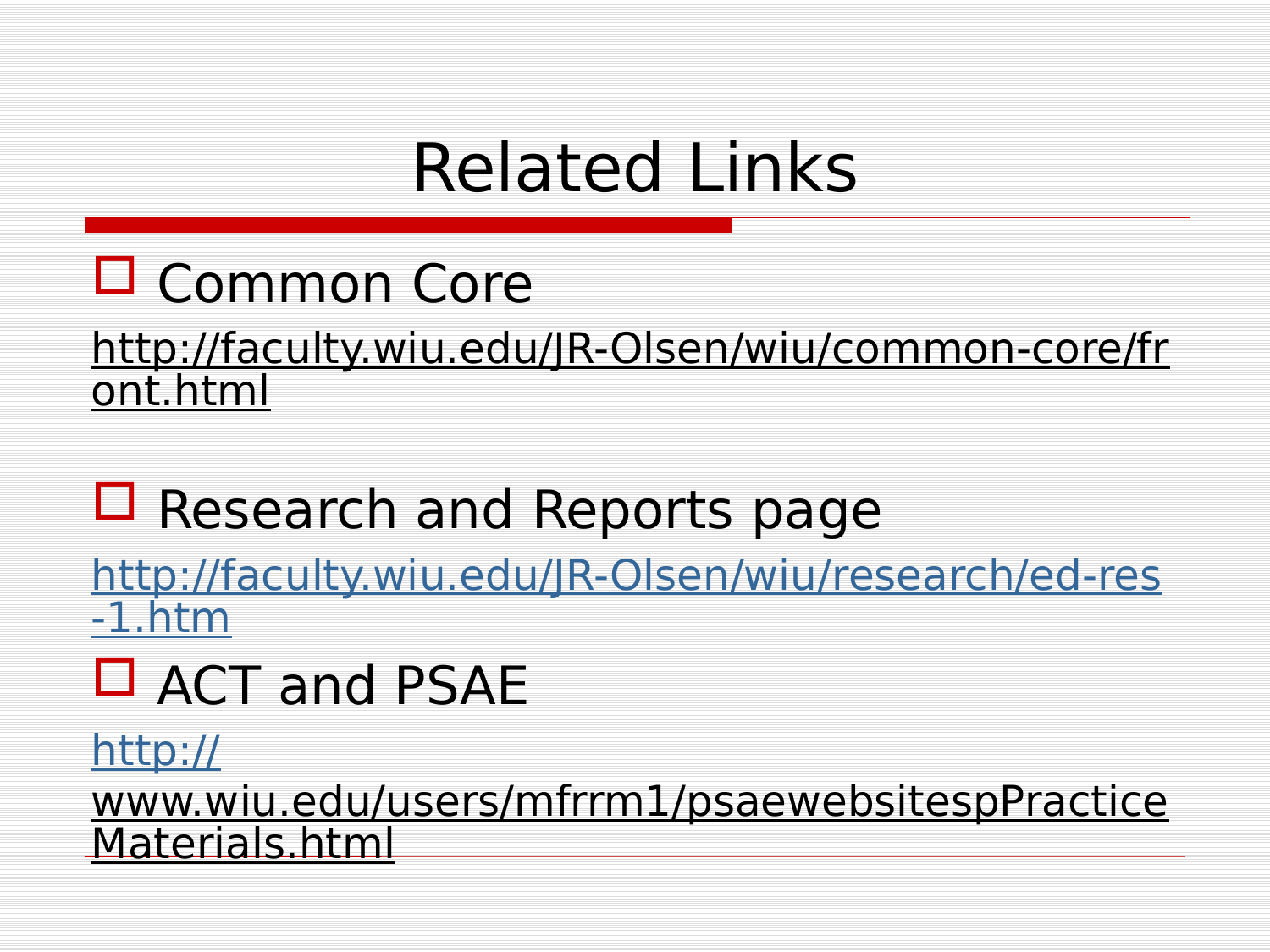

# Related Links
Common Core
http://faculty.wiu.edu/JR-Olsen/wiu/common-core/front.html
Research and Reports page
http://faculty.wiu.edu/JR-Olsen/wiu/research/ed-res-1.htm
ACT and PSAE
http://www.wiu.edu/users/mfrrm1/psaewebsitespPracticeMaterials.html